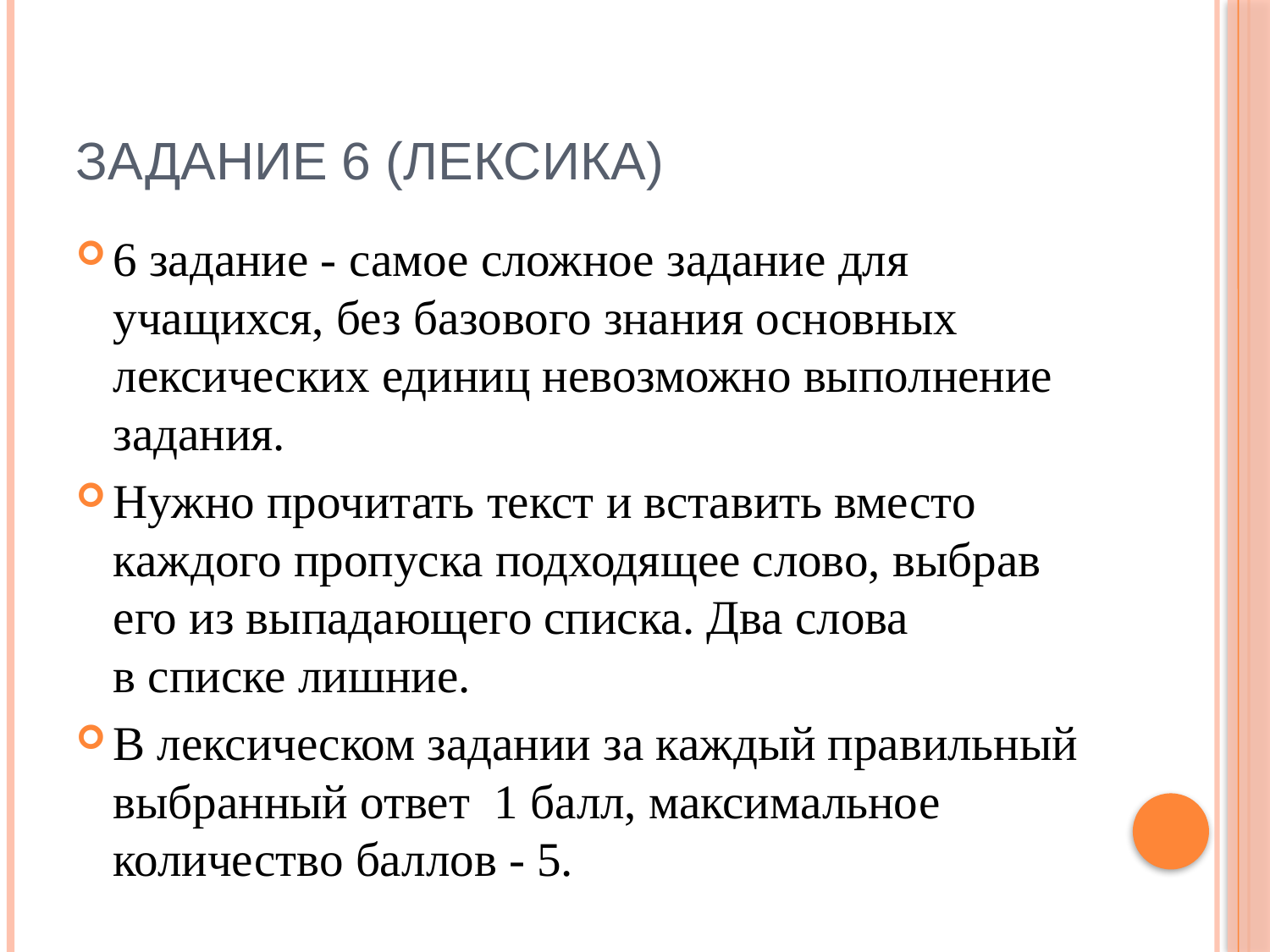

# Задание 6 (Лексика)
6 задание - самое сложное задание для учащихся, без базового знания основных лексических единиц невозможно выполнение задания.
Нужно прочитать текст и вставить вместо каждого пропуска подходящее слово, выбрав его из выпадающего списка. Два слова в списке лишние.
В лексическом задании за каждый правильный выбранный ответ  1 балл, максимальное количество баллов - 5.